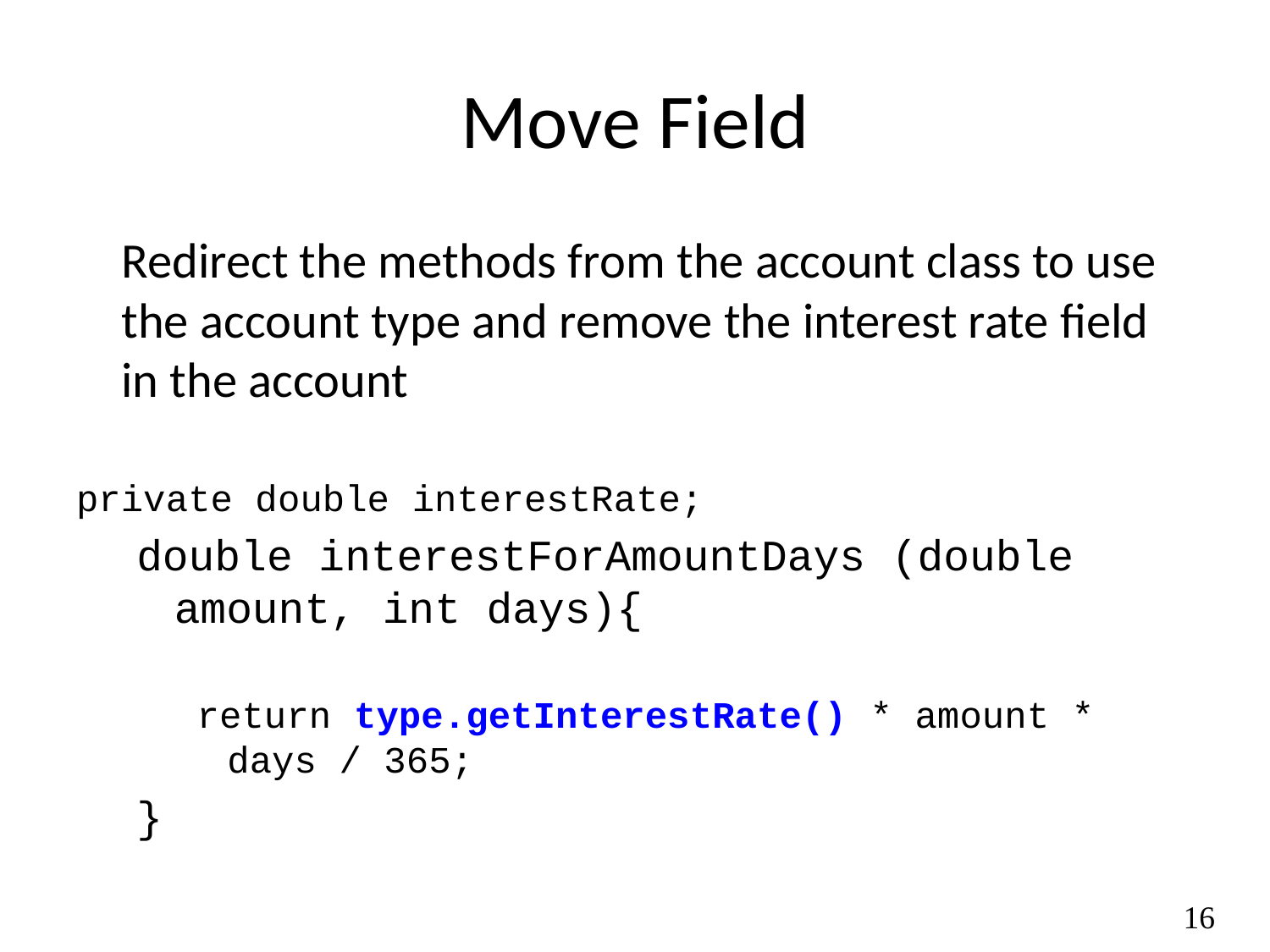

# Move Field
	Redirect the methods from the account class to use the account type and remove the interest rate field in the account
private double interestRate;
double interestForAmountDays (double amount, int days){
return type.getInterestRate() * amount * days / 365;
}